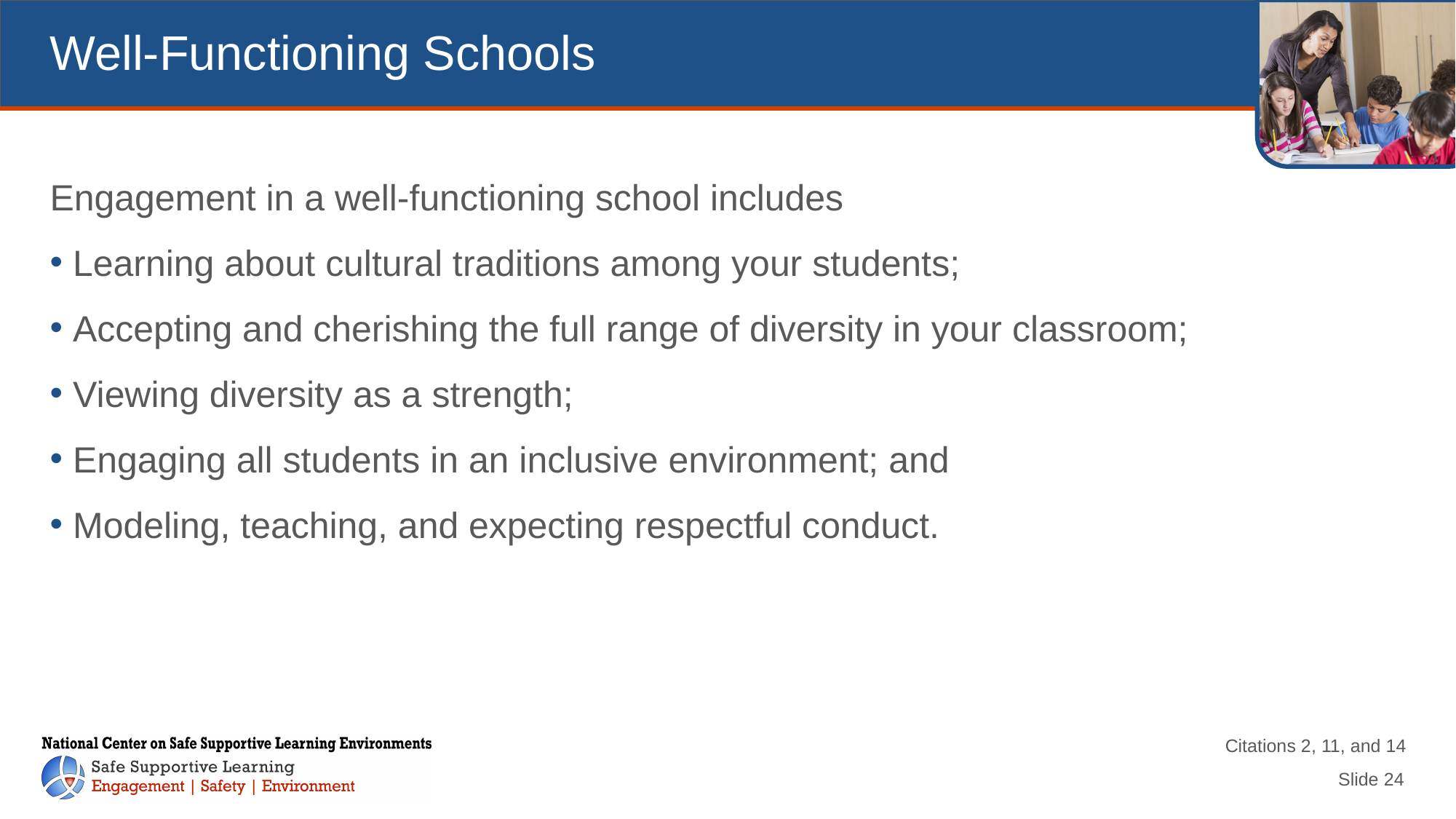

# Well-Functioning Schools
Engagement in a well-functioning school includes
Learning about cultural traditions among your students;
Accepting and cherishing the full range of diversity in your classroom;
Viewing diversity as a strength;
Engaging all students in an inclusive environment; and
Modeling, teaching, and expecting respectful conduct.
Citations 2, 11, and 14